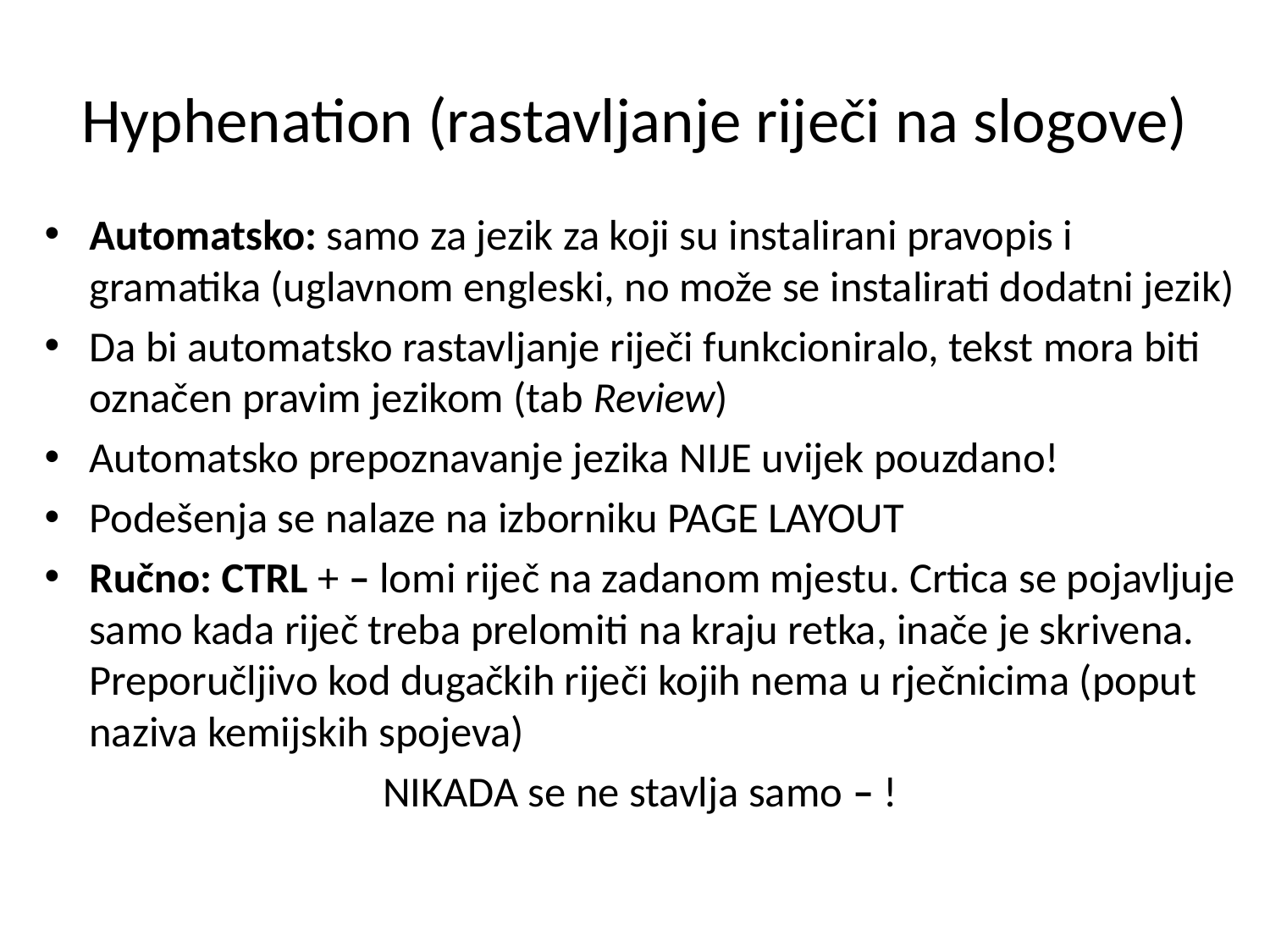

# Hyphenation (rastavljanje riječi na slogove)
Automatsko: samo za jezik za koji su instalirani pravopis i gramatika (uglavnom engleski, no može se instalirati dodatni jezik)
Da bi automatsko rastavljanje riječi funkcioniralo, tekst mora biti označen pravim jezikom (tab Review)
Automatsko prepoznavanje jezika NIJE uvijek pouzdano!
Podešenja se nalaze na izborniku PAGE LAYOUT
Ručno: CTRL + – lomi riječ na zadanom mjestu. Crtica se pojavljuje samo kada riječ treba prelomiti na kraju retka, inače je skrivena. Preporučljivo kod dugačkih riječi kojih nema u rječnicima (poput naziva kemijskih spojeva)
NIKADA se ne stavlja samo – !